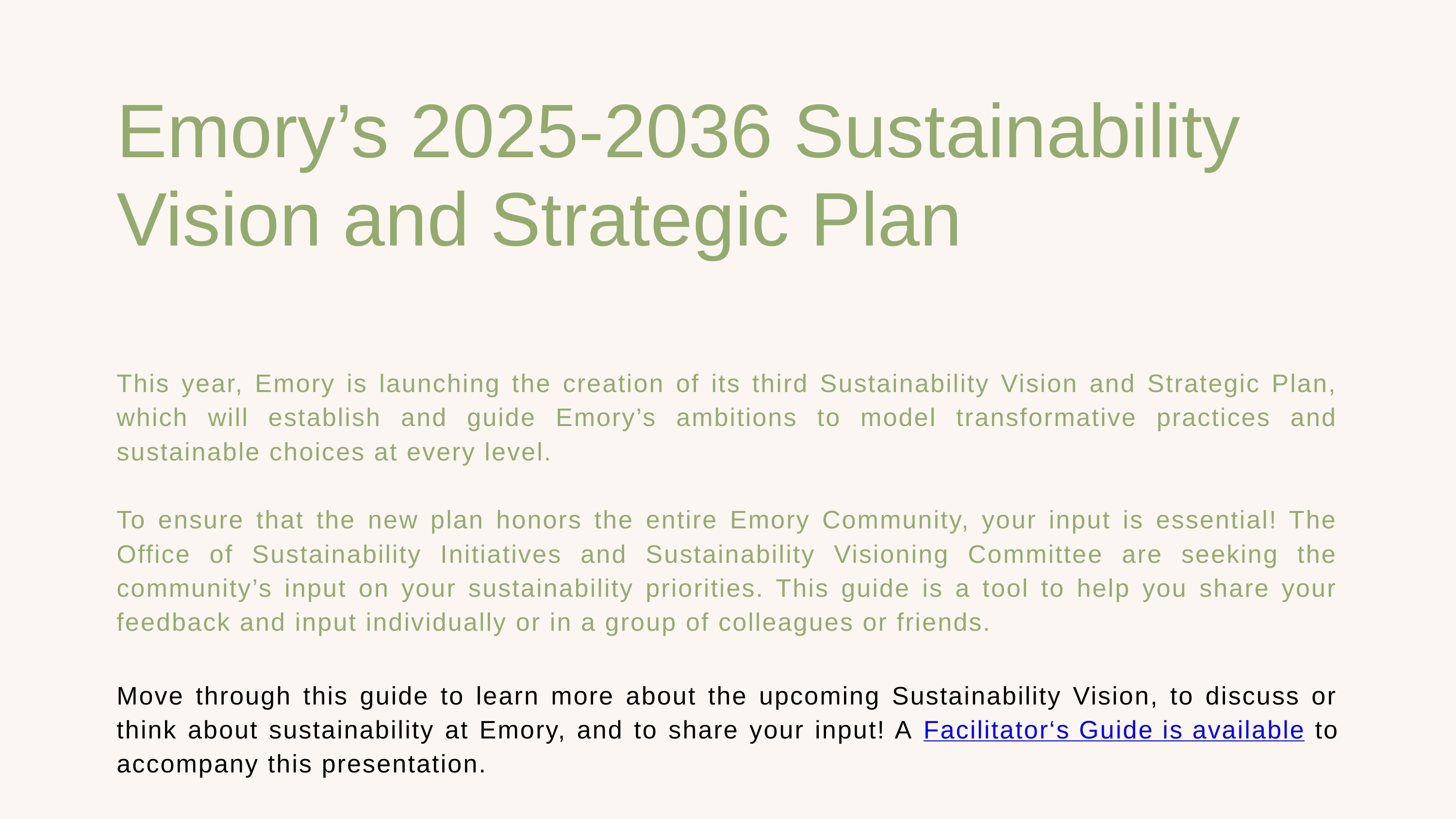

Emory’s 2025-2036 Sustainability Vision and Strategic Plan
This year, Emory is launching the creation of its third Sustainability Vision and Strategic Plan, which will establish and guide Emory’s ambitions to model transformative practices and sustainable choices at every level.

To ensure that the new plan honors the entire Emory Community, your input is essential! The Office of Sustainability Initiatives and Sustainability Visioning Committee are seeking the community’s input on your sustainability priorities. This guide is a tool to help you share your feedback and input individually or in a group of colleagues or friends.

Move through this guide to learn more about the upcoming Sustainability Vision, to discuss or think about sustainability at Emory, and to share your input! A Facilitator‘s Guide is available to accompany this presentation.